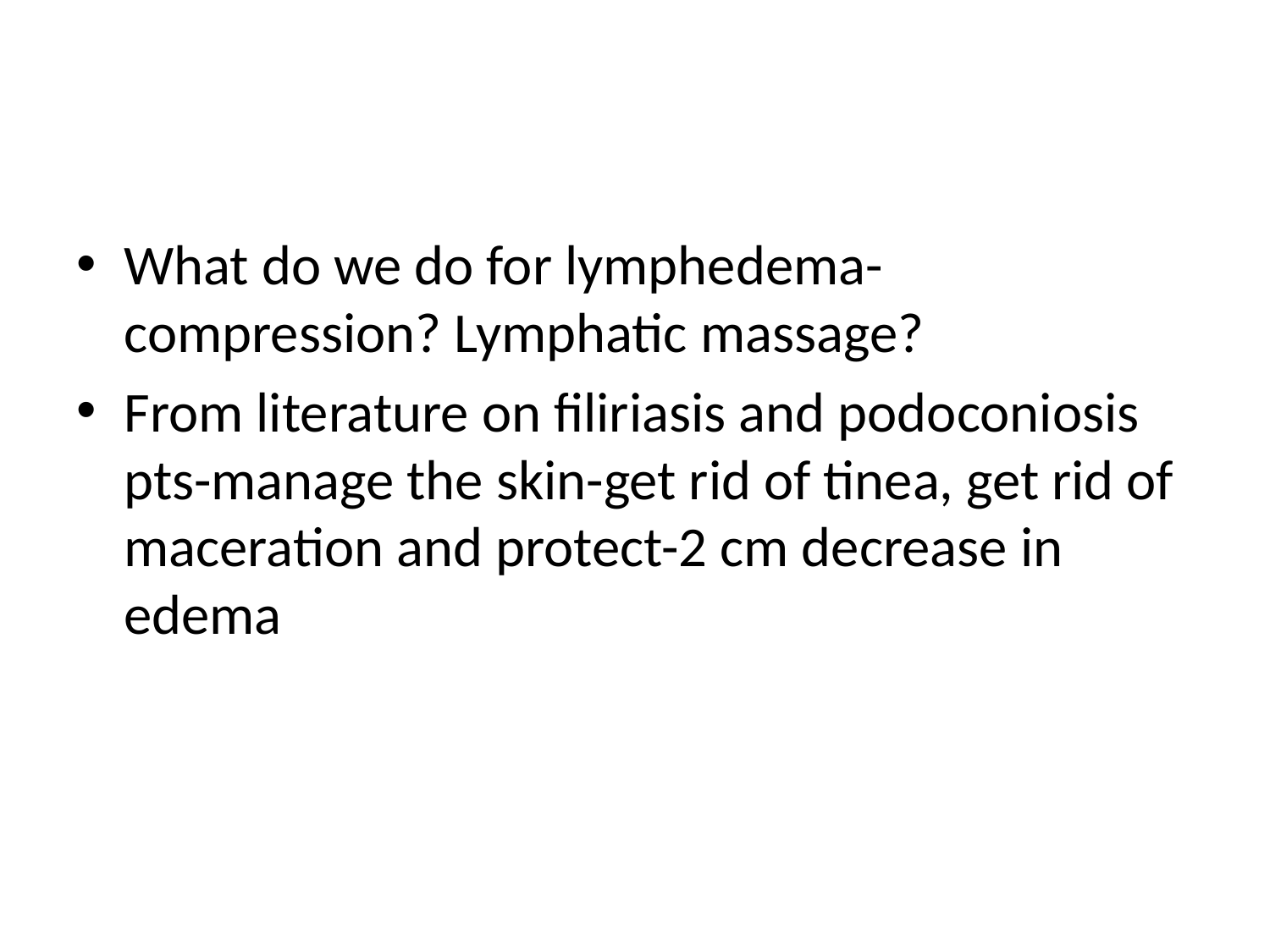

#
What do we do for lymphedema-compression? Lymphatic massage?
From literature on filiriasis and podoconiosis pts-manage the skin-get rid of tinea, get rid of maceration and protect-2 cm decrease in edema